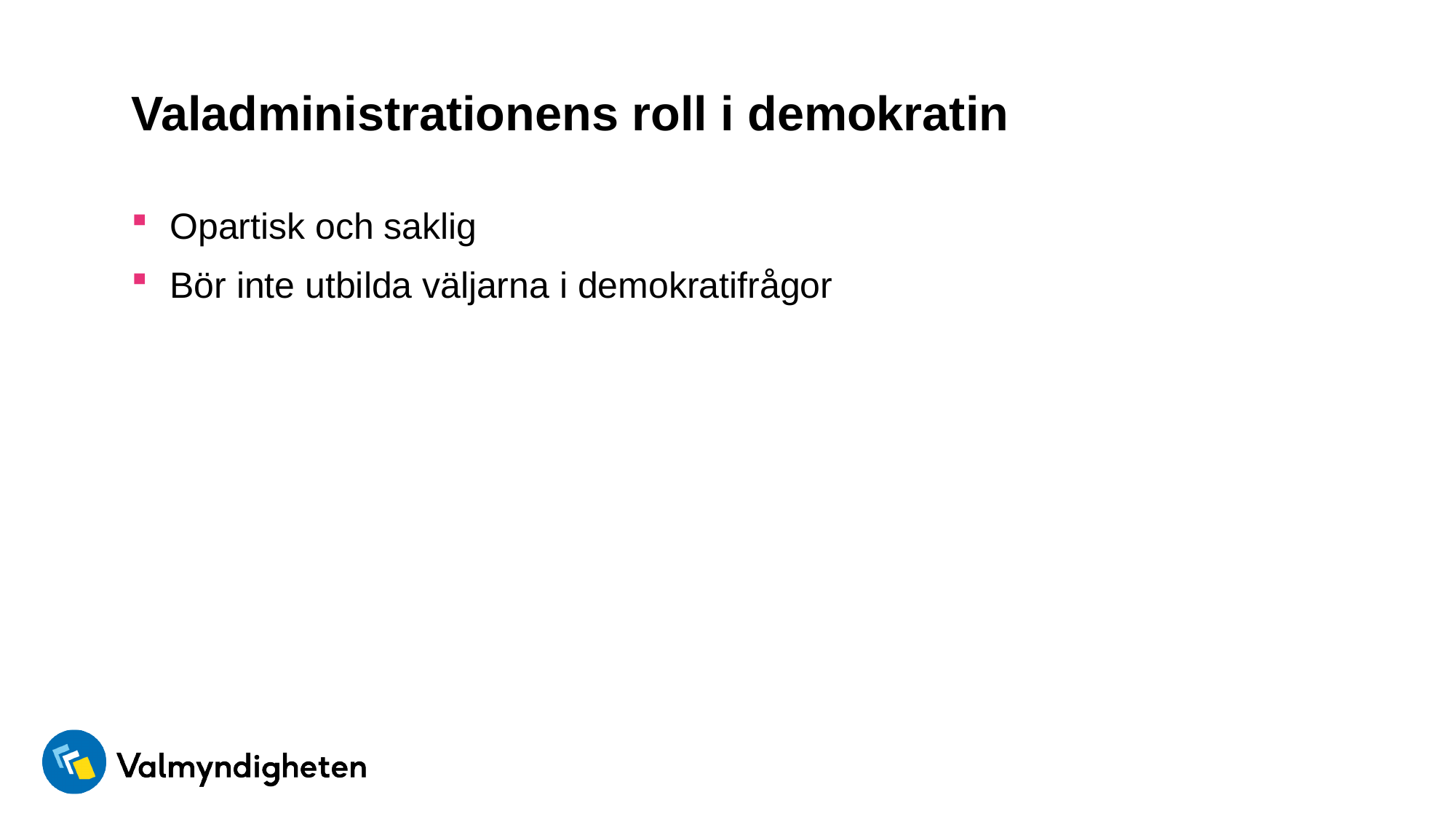

# Valadministrationens roll i demokratin
Opartisk och saklig
Bör inte utbilda väljarna i demokratifrågor